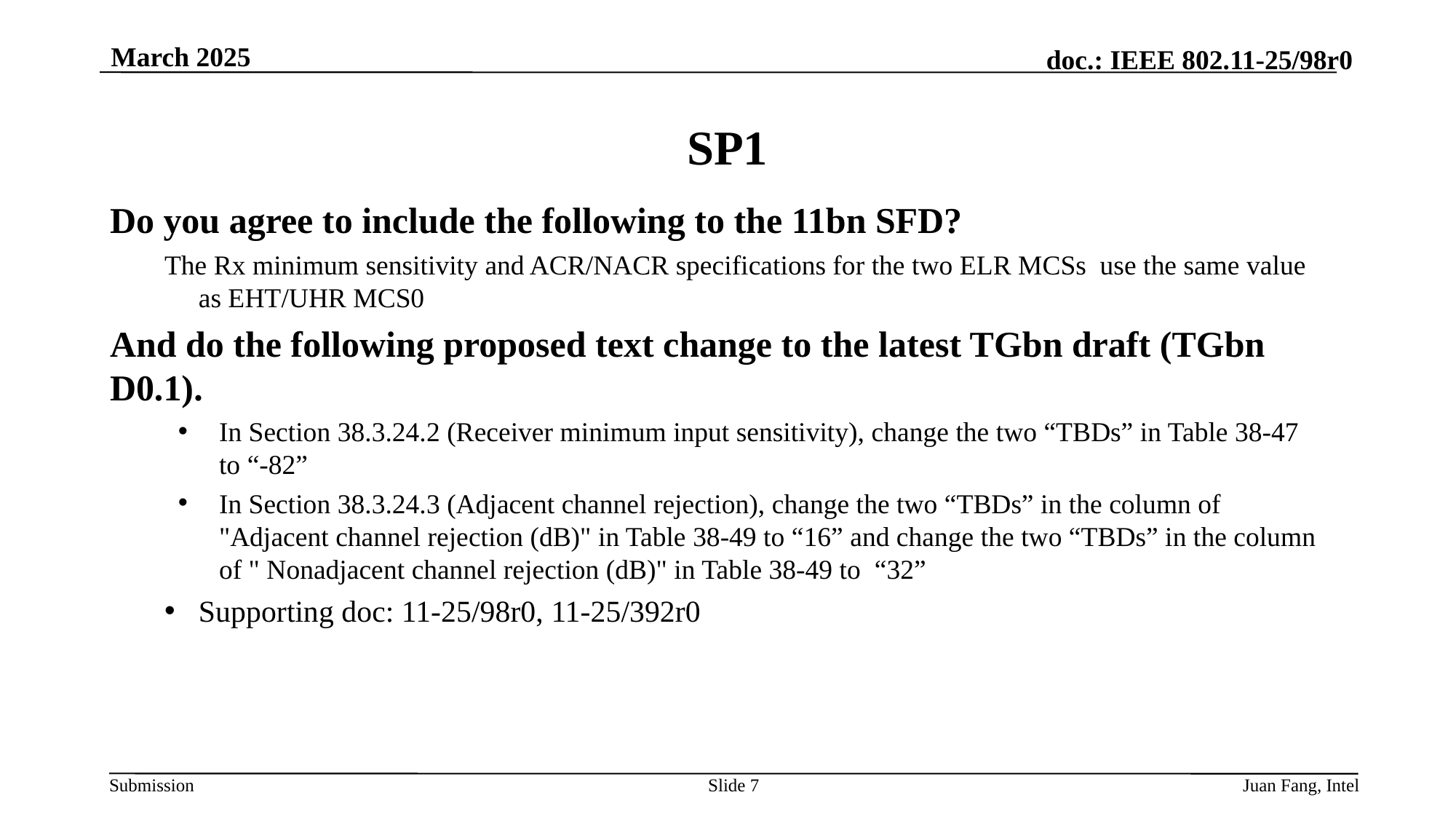

March 2025
# SP1
Do you agree to include the following to the 11bn SFD?
The Rx minimum sensitivity and ACR/NACR specifications for the two ELR MCSs  use the same value as EHT/UHR MCS0
And do the following proposed text change to the latest TGbn draft (TGbn D0.1).
In Section 38.3.24.2 (Receiver minimum input sensitivity), change the two “TBDs” in Table 38-47 to “-82”
In Section 38.3.24.3 (Adjacent channel rejection), change the two “TBDs” in the column of "Adjacent channel rejection (dB)" in Table 38-49 to “16” and change the two “TBDs” in the column of " Nonadjacent channel rejection (dB)" in Table 38-49 to  “32”
Supporting doc: 11-25/98r0, 11-25/392r0

Slide 7
Juan Fang, Intel